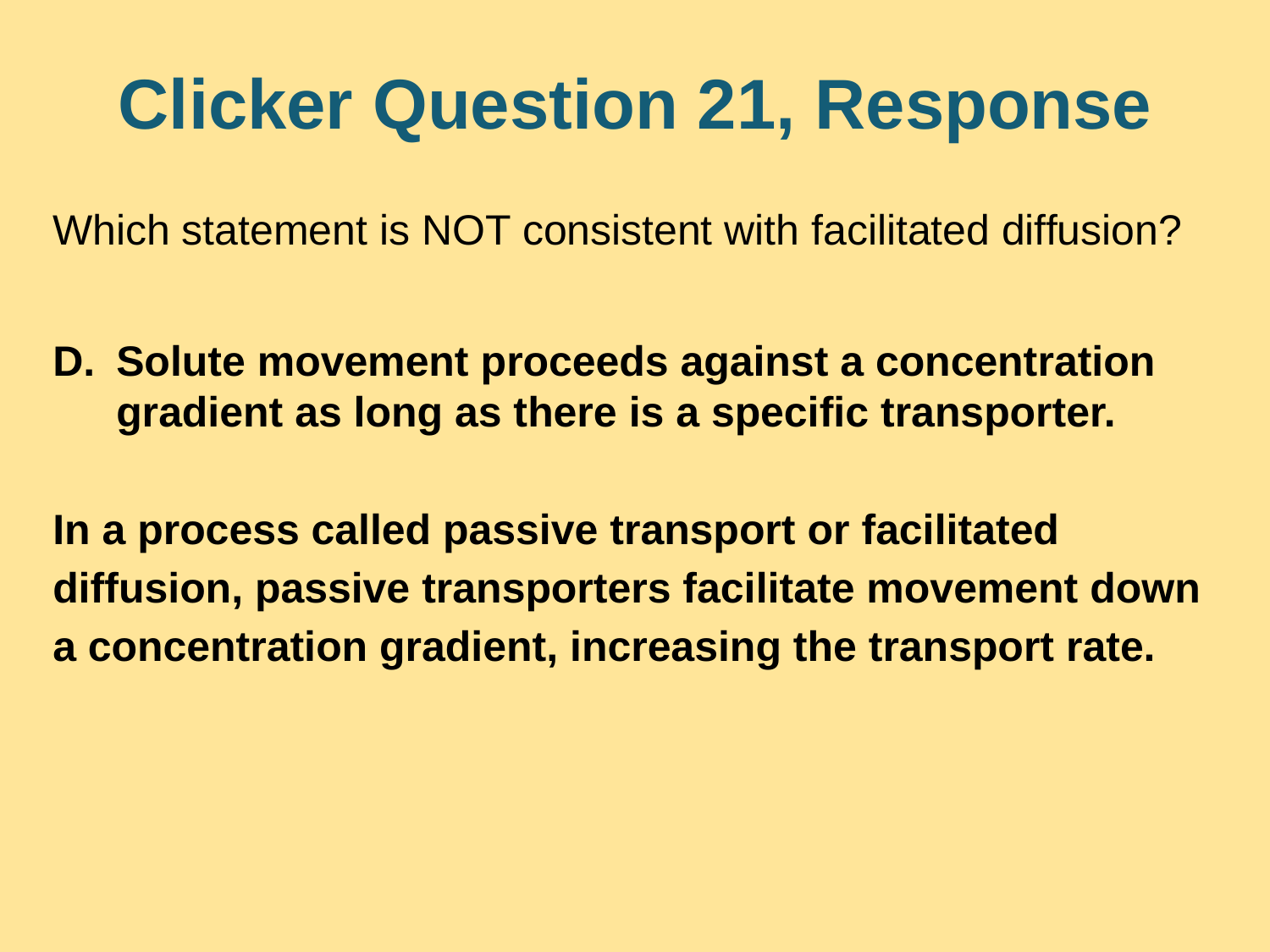

# Clicker Question 21, Response
Which statement is NOT consistent with facilitated diffusion?

Solute movement proceeds against a concentration gradient as long as there is a specific transporter.

In a process called passive transport or facilitated diffusion, passive transporters facilitate movement down a concentration gradient, increasing the transport rate.